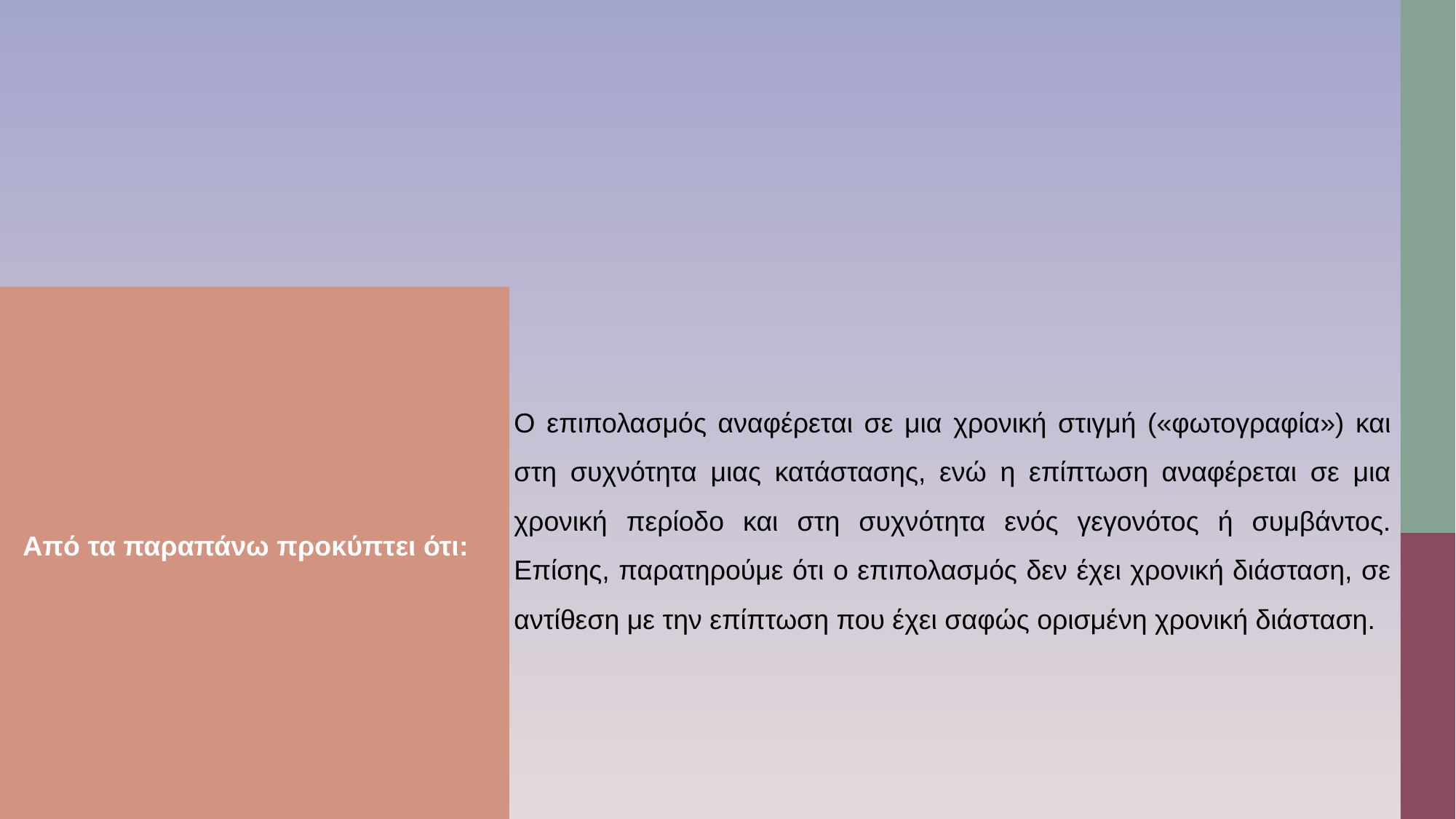

Ο επιπολασμός αναφέρεται σε μια χρονική στιγμή («φωτογραφία») και στη συχνότητα μιας κατάστασης, ενώ η επίπτωση αναφέρεται σε μια χρονική περίοδο και στη συχνότητα ενός γεγονότος ή συμβάντος. Επίσης, παρατηρούμε ότι ο επιπολασμός δεν έχει χρονική διάσταση, σε αντίθεση με την επίπτωση που έχει σαφώς ορισμένη χρονική διάσταση.
Από τα παραπάνω προκύπτει ότι: